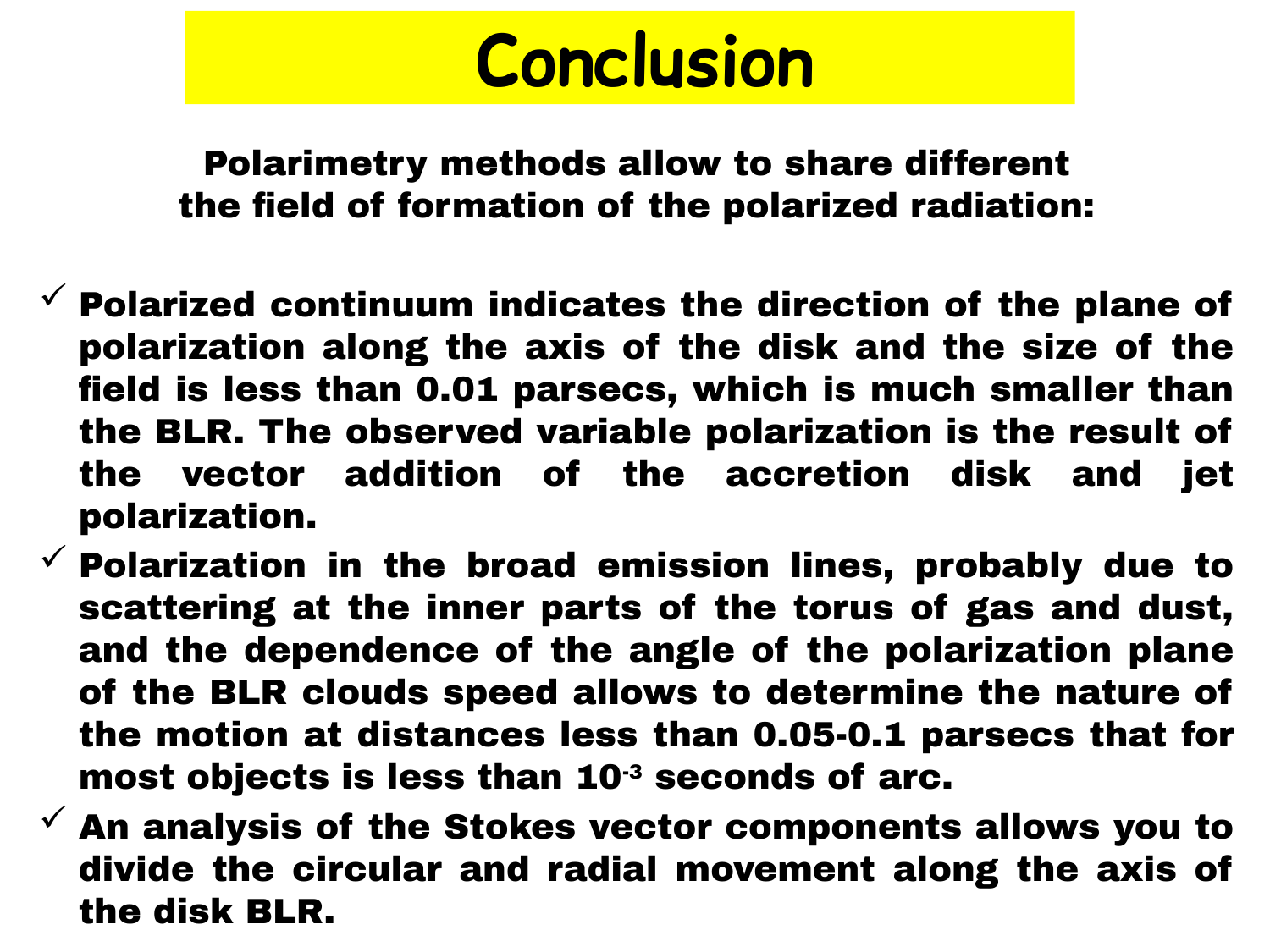

Conclusion
Polarimetry methods allow to share different
the field of formation of the polarized radiation:

Polarized continuum indicates the direction of the plane of polarization along the axis of the disk and the size of the field is less than 0.01 parsecs, which is much smaller than the BLR. The observed variable polarization is the result of the vector addition of the accretion disk and jet polarization.
Polarization in the broad emission lines, probably due to scattering at the inner parts of the torus of gas and dust, and the dependence of the angle of the polarization plane of the BLR clouds speed allows to determine the nature of the motion at distances less than 0.05-0.1 parsecs that for most objects is less than 10-3 seconds of arc.
An analysis of the Stokes vector components allows you to divide the circular and radial movement along the axis of the disk BLR.